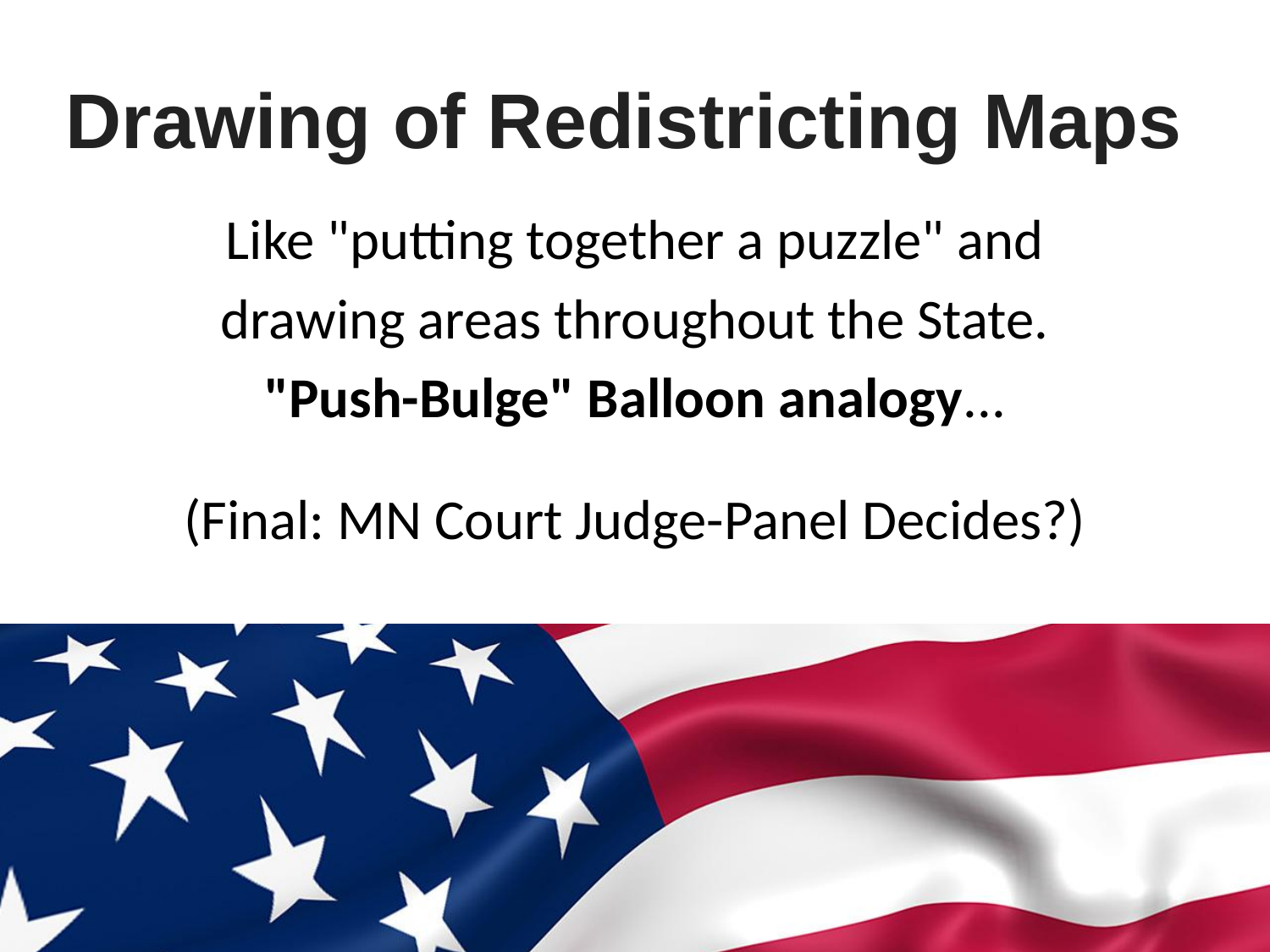

# Drawing of Redistricting Maps
Like "putting together a puzzle" and
drawing areas throughout the State.
"Push-Bulge" Balloon analogy...

(Final: MN Court Judge-Panel Decides?)